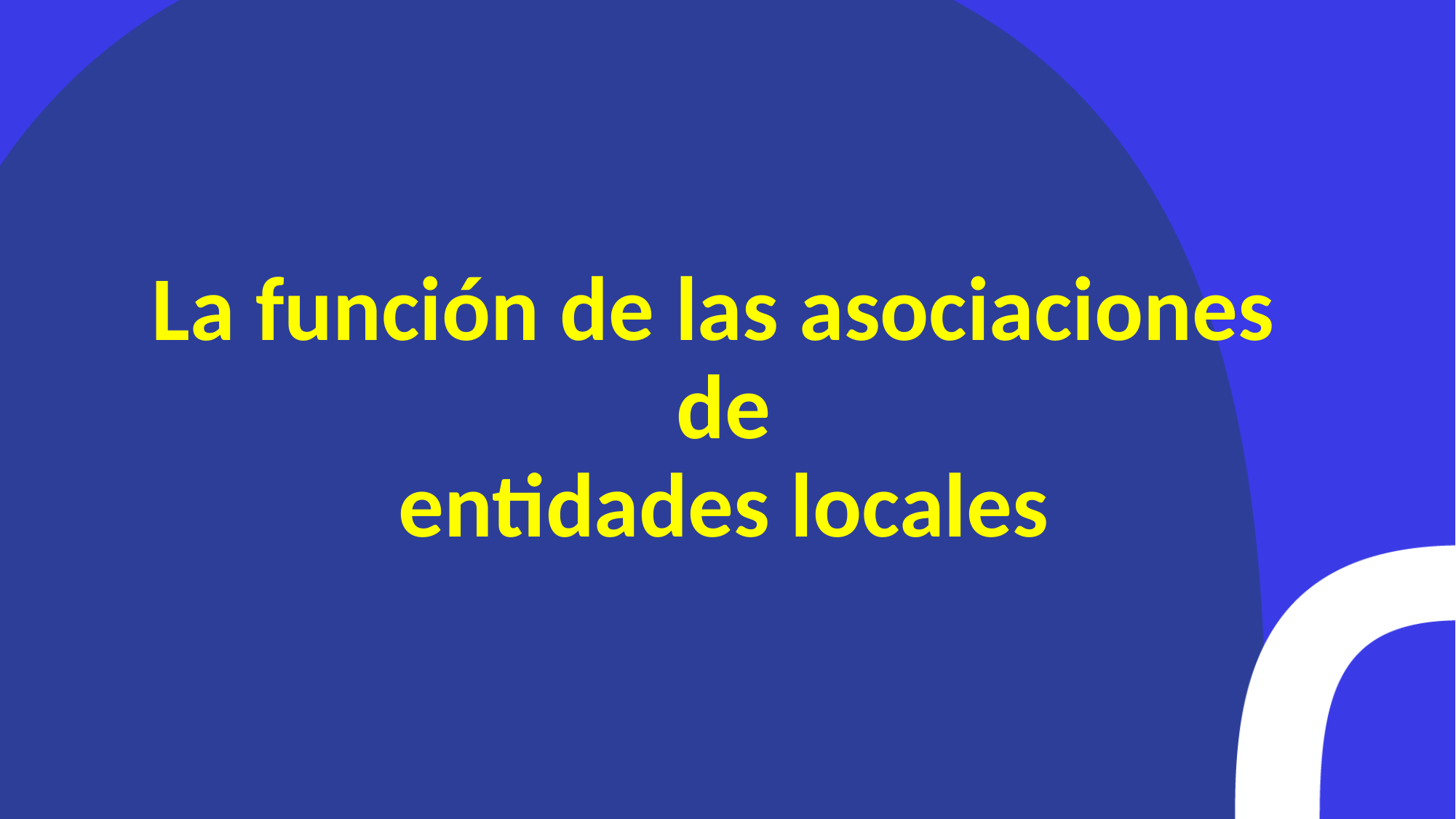

# La función de las asociaciones de entidades locales